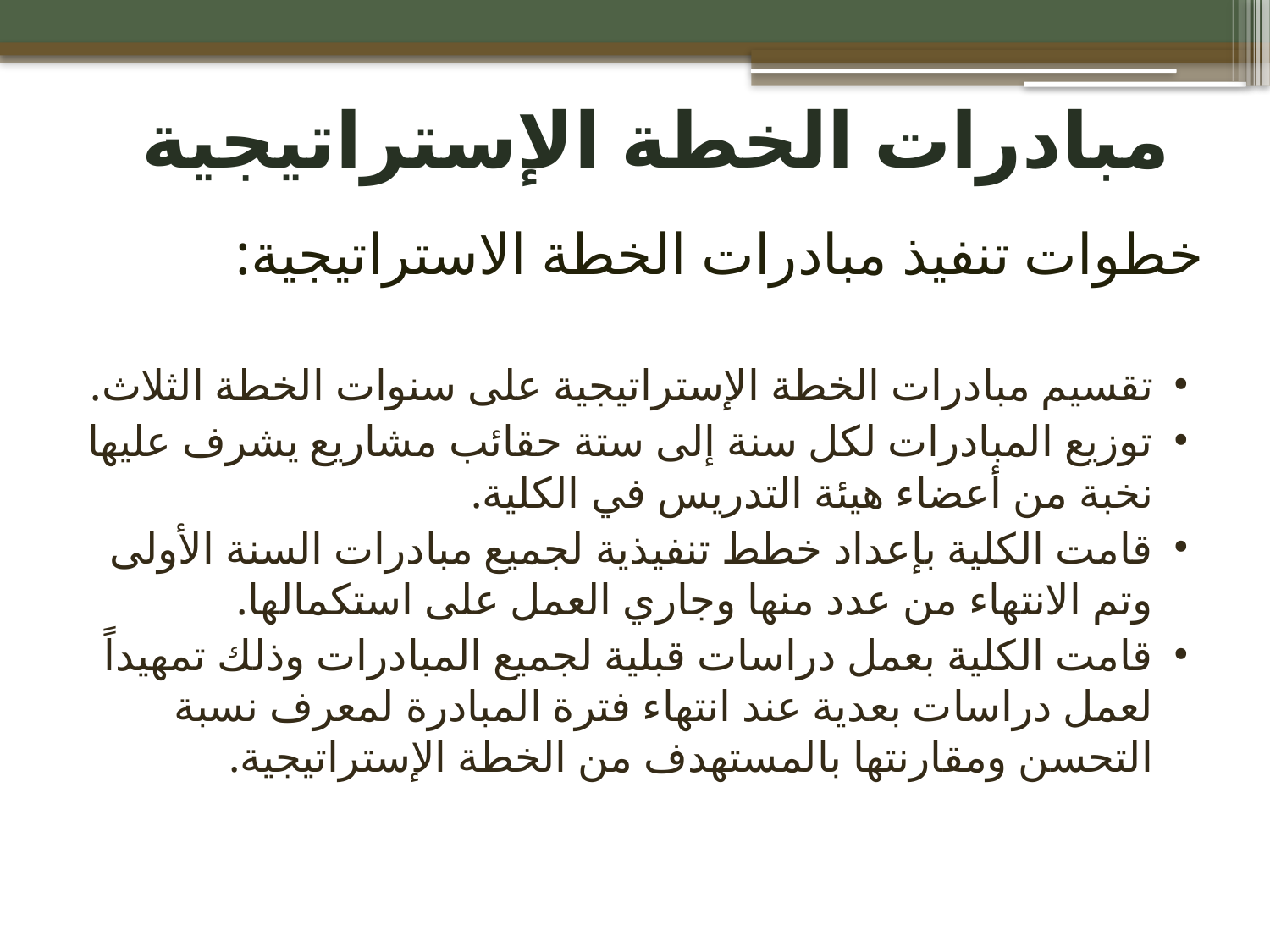

# مبادرات الخطة الإستراتيجية
خطوات تنفيذ مبادرات الخطة الاستراتيجية:

تقسيم مبادرات الخطة الإستراتيجية على سنوات الخطة الثلاث.
توزيع المبادرات لكل سنة إلى ستة حقائب مشاريع يشرف عليها نخبة من أعضاء هيئة التدريس في الكلية.
قامت الكلية بإعداد خطط تنفيذية لجميع مبادرات السنة الأولى وتم الانتهاء من عدد منها وجاري العمل على استكمالها.
قامت الكلية بعمل دراسات قبلية لجميع المبادرات وذلك تمهيداً لعمل دراسات بعدية عند انتهاء فترة المبادرة لمعرف نسبة التحسن ومقارنتها بالمستهدف من الخطة الإستراتيجية.